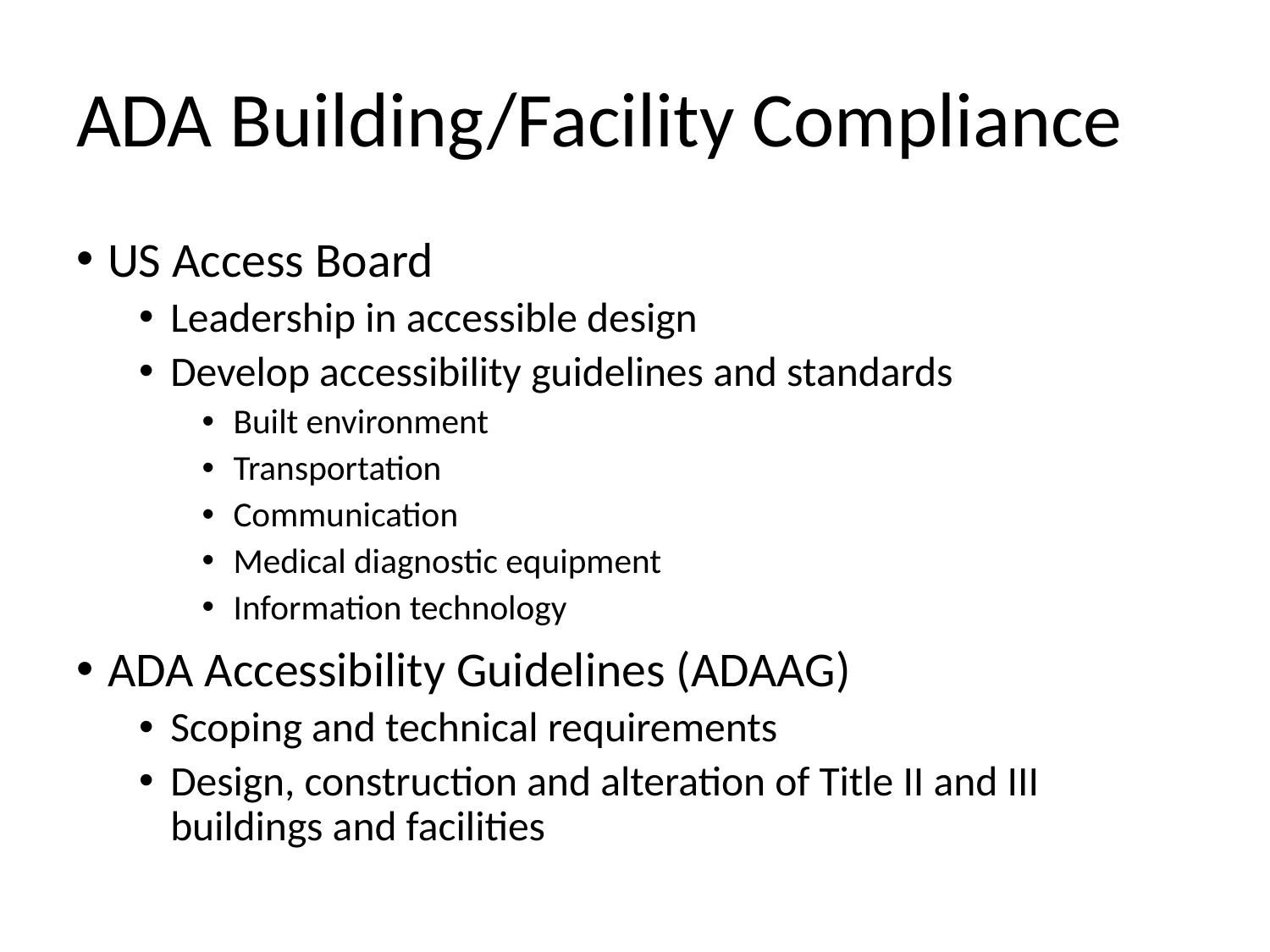

# ADA Building/Facility Compliance
US Access Board
Leadership in accessible design
Develop accessibility guidelines and standards
Built environment
Transportation
Communication
Medical diagnostic equipment
Information technology
ADA Accessibility Guidelines (ADAAG)
Scoping and technical requirements
Design, construction and alteration of Title II and III buildings and facilities